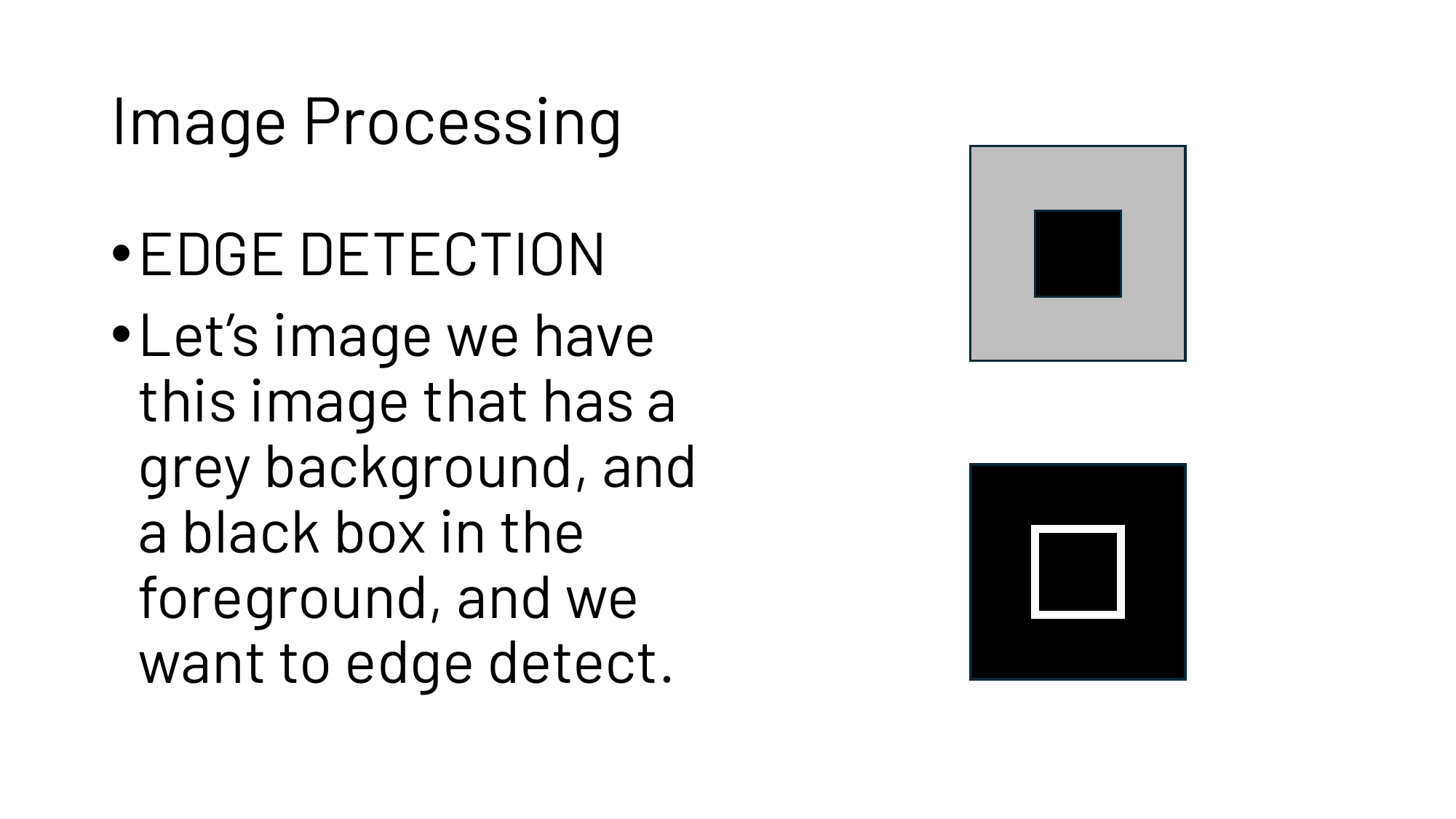

# Image Processing

EDGE DETECTION
Let’s image we have this image that has a grey background, and a black box in the foreground, and we want to edge detect.